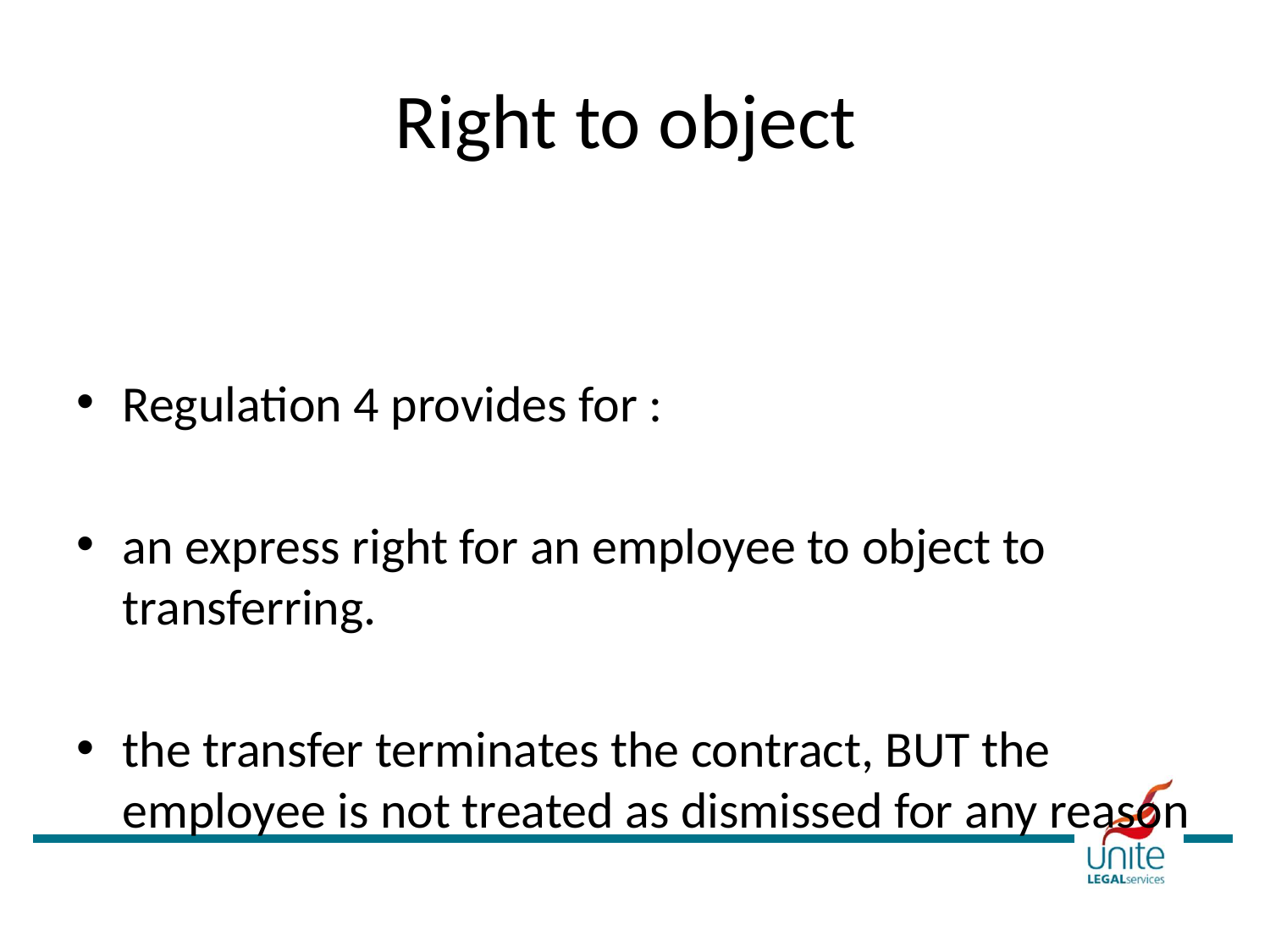

# Right to object

Regulation 4 provides for :

an express right for an employee to object to transferring.

the transfer terminates the contract, BUT the employee is not treated as dismissed for any reason